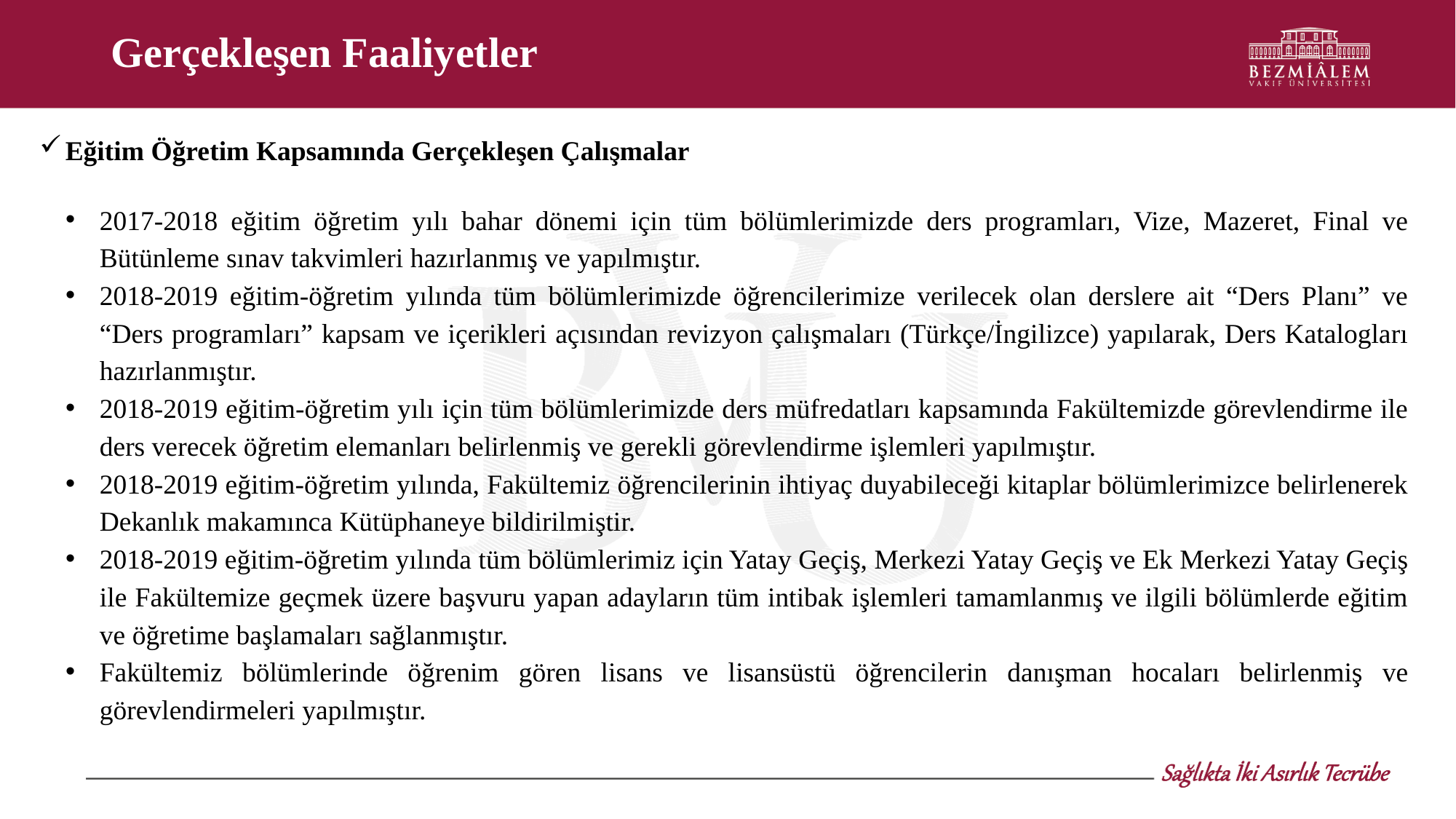

# Gerçekleşen Faaliyetler

Eğitim Öğretim Kapsamında Gerçekleşen Çalışmalar

2017-2018 eğitim öğretim yılı bahar dönemi için tüm bölümlerimizde ders programları, Vize, Mazeret, Final ve Bütünleme sınav takvimleri hazırlanmış ve yapılmıştır.
2018-2019 eğitim-öğretim yılında tüm bölümlerimizde öğrencilerimize verilecek olan derslere ait “Ders Planı” ve “Ders programları” kapsam ve içerikleri açısından revizyon çalışmaları (Türkçe/İngilizce) yapılarak, Ders Katalogları hazırlanmıştır.
2018-2019 eğitim-öğretim yılı için tüm bölümlerimizde ders müfredatları kapsamında Fakültemizde görevlendirme ile ders verecek öğretim elemanları belirlenmiş ve gerekli görevlendirme işlemleri yapılmıştır.
2018-2019 eğitim-öğretim yılında, Fakültemiz öğrencilerinin ihtiyaç duyabileceği kitaplar bölümlerimizce belirlenerek Dekanlık makamınca Kütüphaneye bildirilmiştir.
2018-2019 eğitim-öğretim yılında tüm bölümlerimiz için Yatay Geçiş, Merkezi Yatay Geçiş ve Ek Merkezi Yatay Geçiş ile Fakültemize geçmek üzere başvuru yapan adayların tüm intibak işlemleri tamamlanmış ve ilgili bölümlerde eğitim ve öğretime başlamaları sağlanmıştır.
Fakültemiz bölümlerinde öğrenim gören lisans ve lisansüstü öğrencilerin danışman hocaları belirlenmiş ve görevlendirmeleri yapılmıştır.